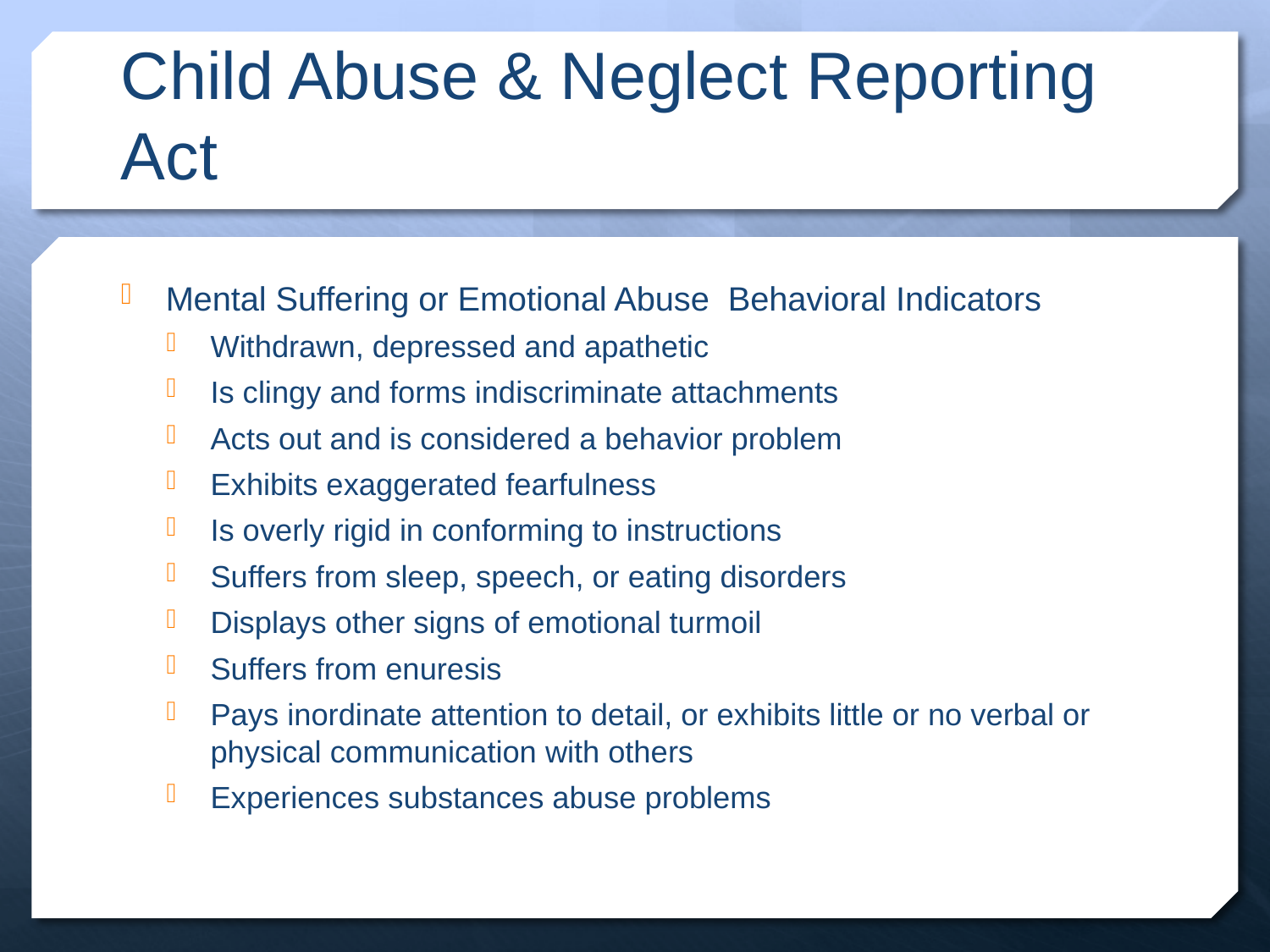

# Child Abuse & Neglect Reporting Act
Mental Suffering or Emotional Abuse  Behavioral Indicators
Withdrawn, depressed and apathetic
Is clingy and forms indiscriminate attachments
Acts out and is considered a behavior problem
Exhibits exaggerated fearfulness
Is overly rigid in conforming to instructions
Suffers from sleep, speech, or eating disorders
Displays other signs of emotional turmoil
Suffers from enuresis
Pays inordinate attention to detail, or exhibits little or no verbal or physical communication with others
Experiences substances abuse problems